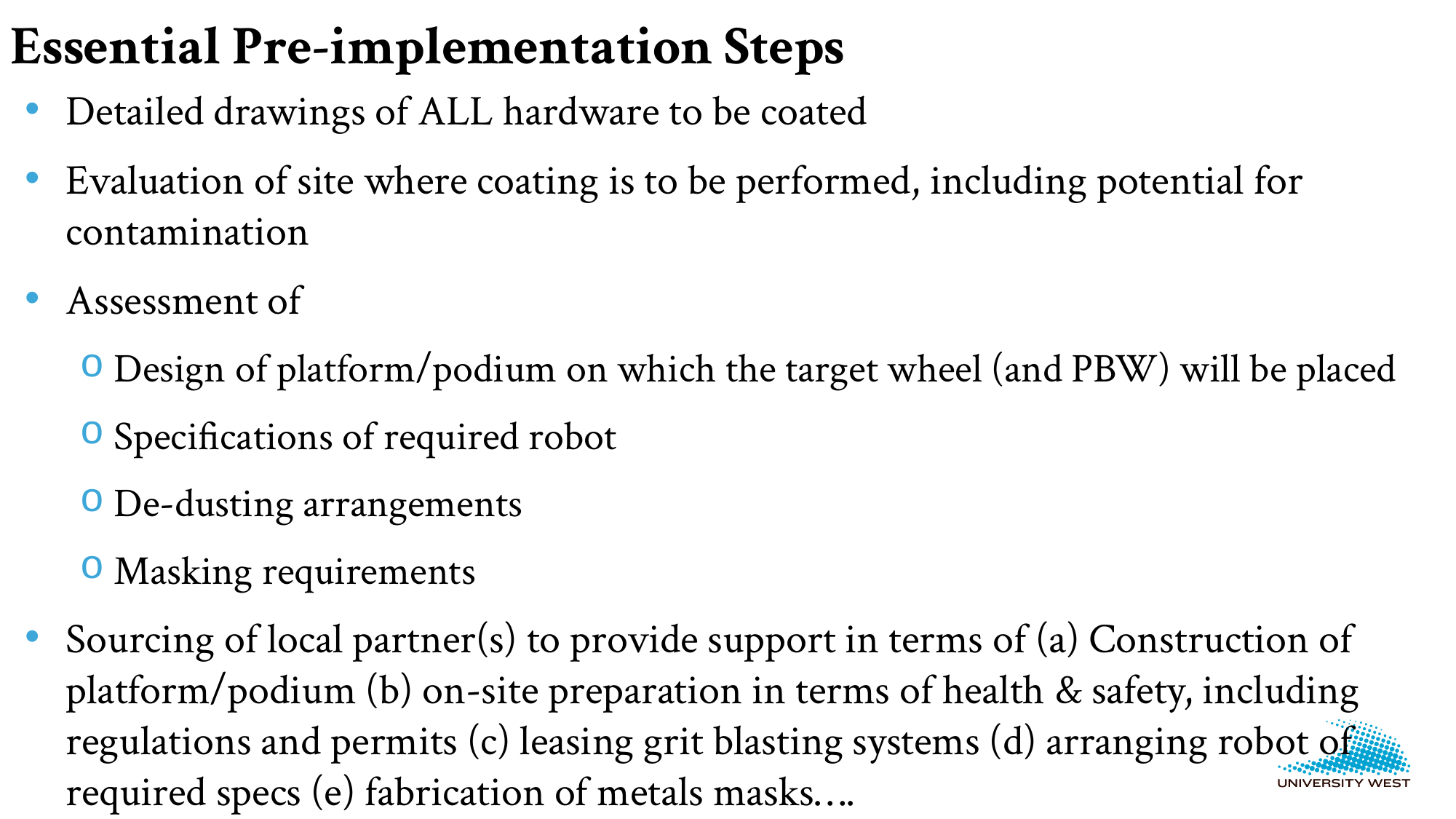

Essential Pre-implementation Steps
Detailed drawings of ALL hardware to be coated
Evaluation of site where coating is to be performed, including potential for contamination
Assessment of
Design of platform/podium on which the target wheel (and PBW) will be placed
Specifications of required robot
De-dusting arrangements
Masking requirements
Sourcing of local partner(s) to provide support in terms of (a) Construction of platform/podium (b) on-site preparation in terms of health & safety, including regulations and permits (c) leasing grit blasting systems (d) arranging robot of required specs (e) fabrication of metals masks….